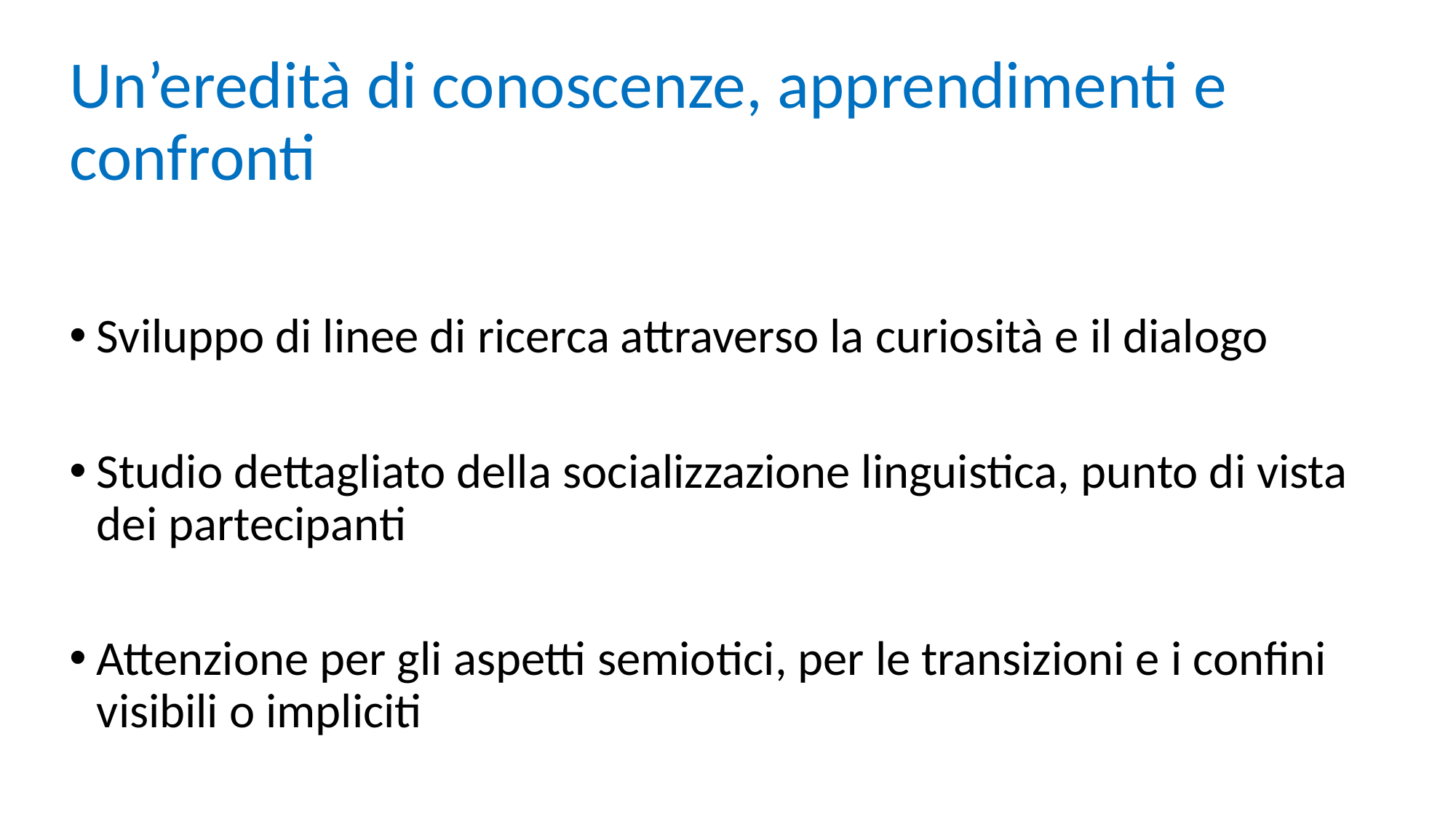

# Un’eredità di conoscenze, apprendimenti e confronti

Sviluppo di linee di ricerca attraverso la curiosità e il dialogo

Studio dettagliato della socializzazione linguistica, punto di vista dei partecipanti

Attenzione per gli aspetti semiotici, per le transizioni e i confini visibili o impliciti